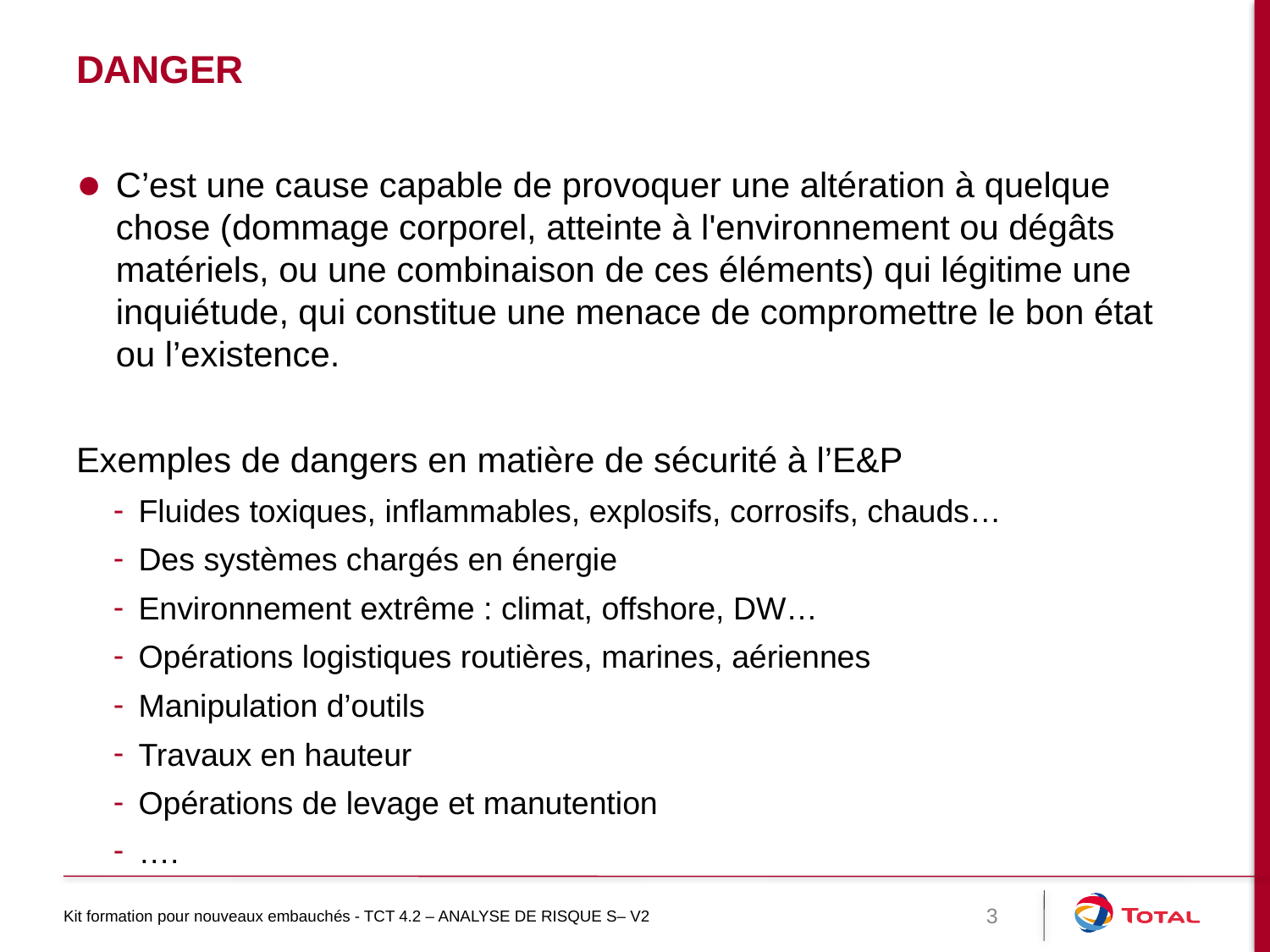

# DANGER
C’est une cause capable de provoquer une altération à quelque chose (dommage corporel, atteinte à l'environnement ou dégâts matériels, ou une combinaison de ces éléments) qui légitime une inquiétude, qui constitue une menace de compromettre le bon état ou l’existence.

Exemples de dangers en matière de sécurité à l’E&P
Fluides toxiques, inflammables, explosifs, corrosifs, chauds…
Des systèmes chargés en énergie
Environnement extrême : climat, offshore, DW…
Opérations logistiques routières, marines, aériennes
Manipulation d’outils
Travaux en hauteur
Opérations de levage et manutention
….

Kit formation pour nouveaux embauchés - TCT 4.2 – ANALYSE DE RISQUE S– V2
3